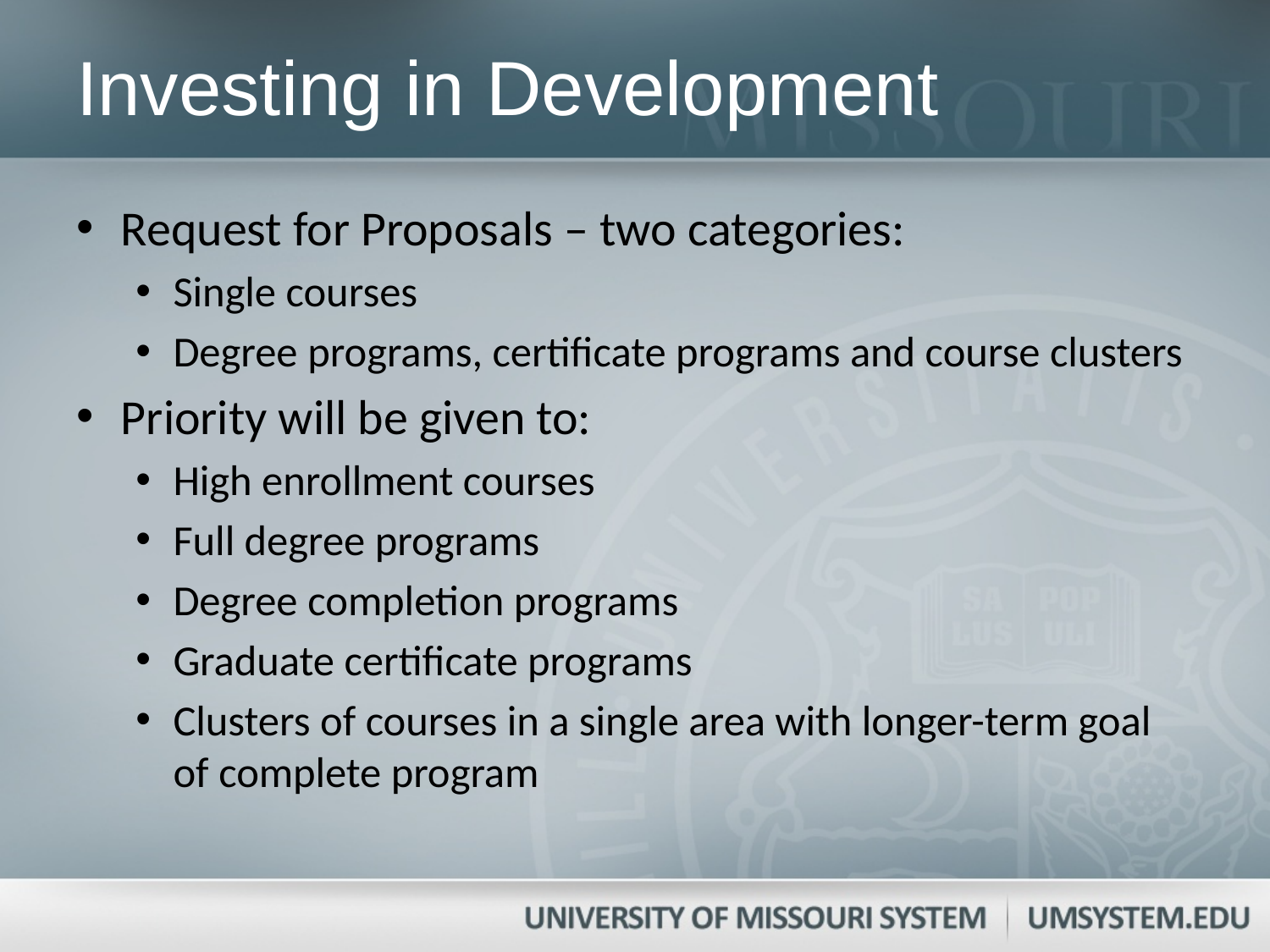

# Investing in Development
Request for Proposals – two categories:
Single courses
Degree programs, certificate programs and course clusters
Priority will be given to:
High enrollment courses
Full degree programs
Degree completion programs
Graduate certificate programs
Clusters of courses in a single area with longer-term goal of complete program